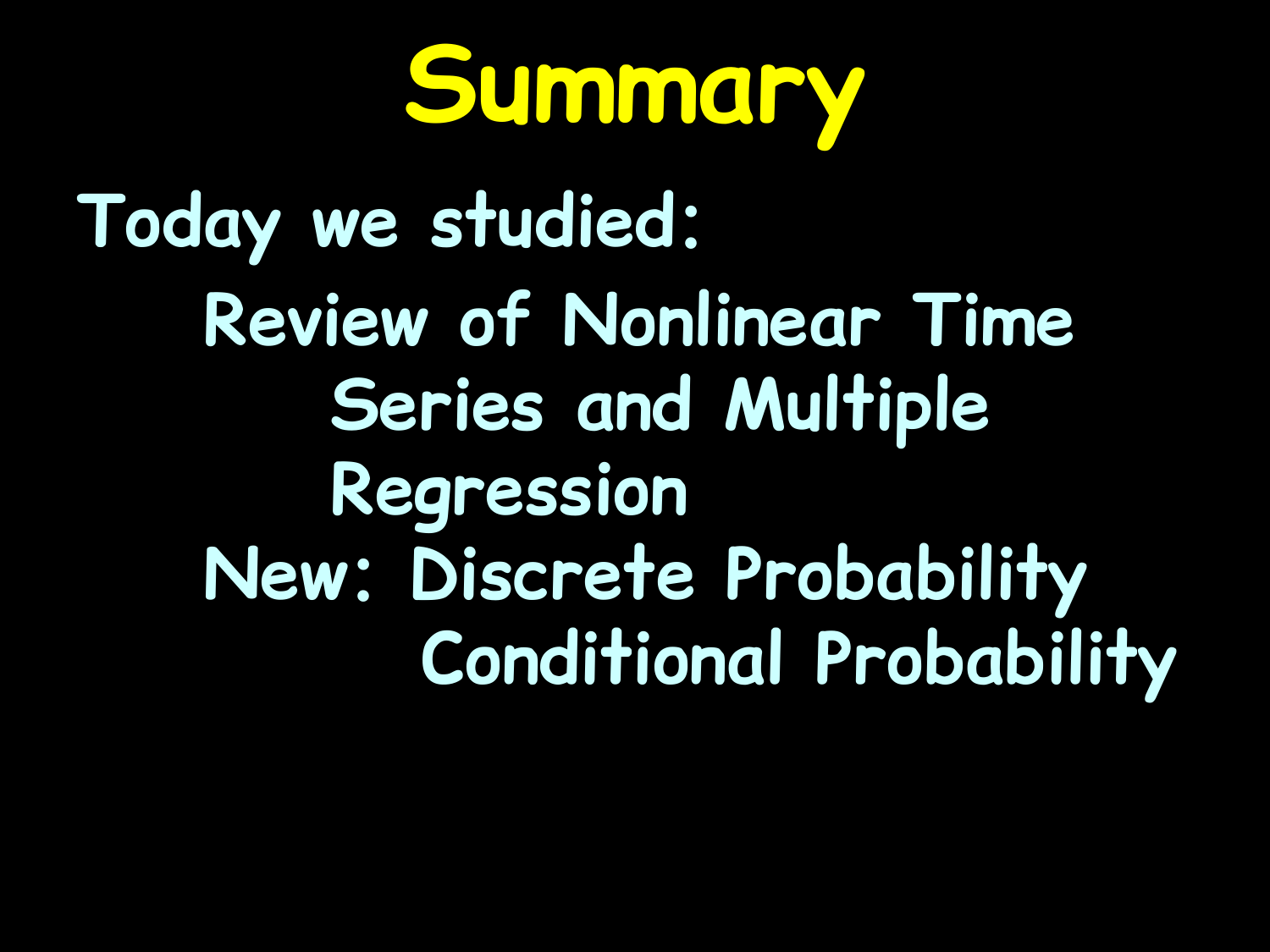

# Summary
Today we studied:
	Review of Nonlinear Time
		Series and Multiple 				Regression
	New: Discrete Probability
		   Conditional Probability